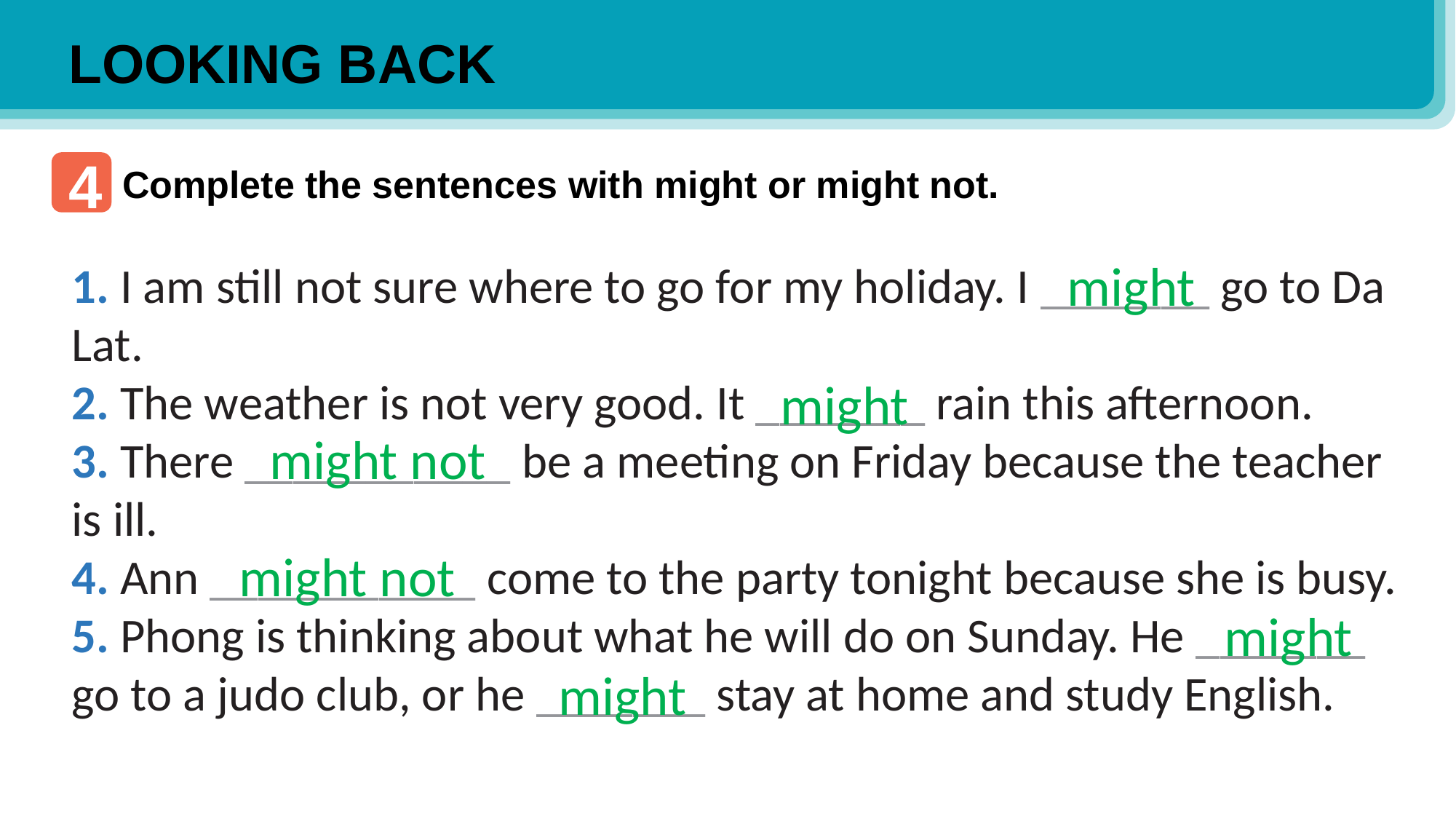

LOOKING BACK
4

Complete the sentences with might or might not.
might
1. I am still not sure where to go for my holiday. I _______ go to Da Lat.
2. The weather is not very good. It _______ rain this afternoon.
3. There ___________ be a meeting on Friday because the teacher is ill.
4. Ann ___________ come to the party tonight because she is busy.
5. Phong is thinking about what he will do on Sunday. He _______ go to a judo club, or he _______ stay at home and study English.
might
might not
might not
might
might